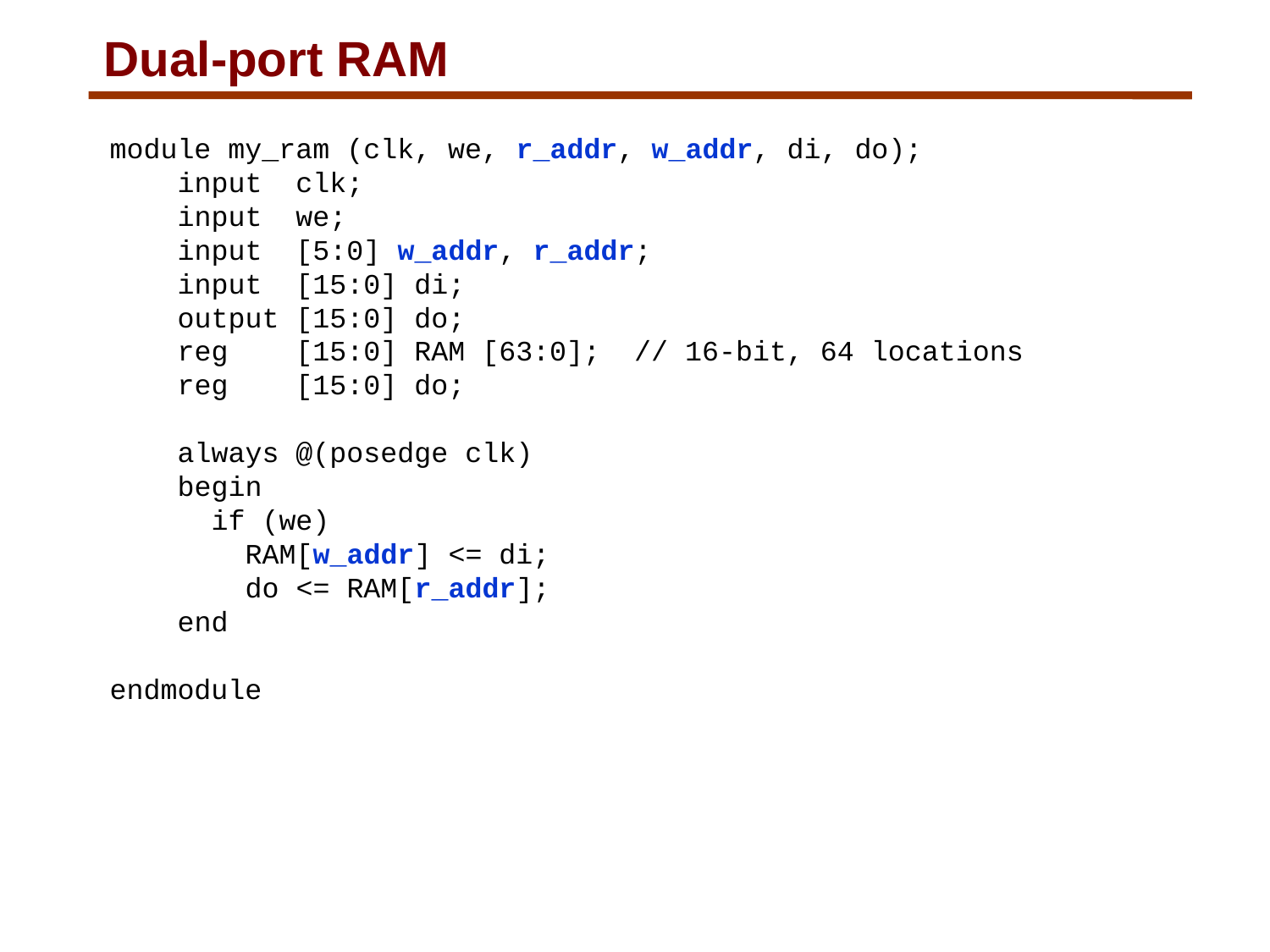

# Dual-port RAM
module my_ram (clk, we, r_addr, w_addr, di, do);
    input  clk;
    input  we;
    input  [5:0] w_addr, r_addr;
    input  [15:0] di;
    output [15:0] do;
    reg    [15:0] RAM [63:0];  // 16-bit, 64 locations
    reg    [15:0] do;

    always @(posedge clk)
    begin
      if (we)
        RAM[w_addr] <= di;
        do <= RAM[r_addr];
    end

endmodule